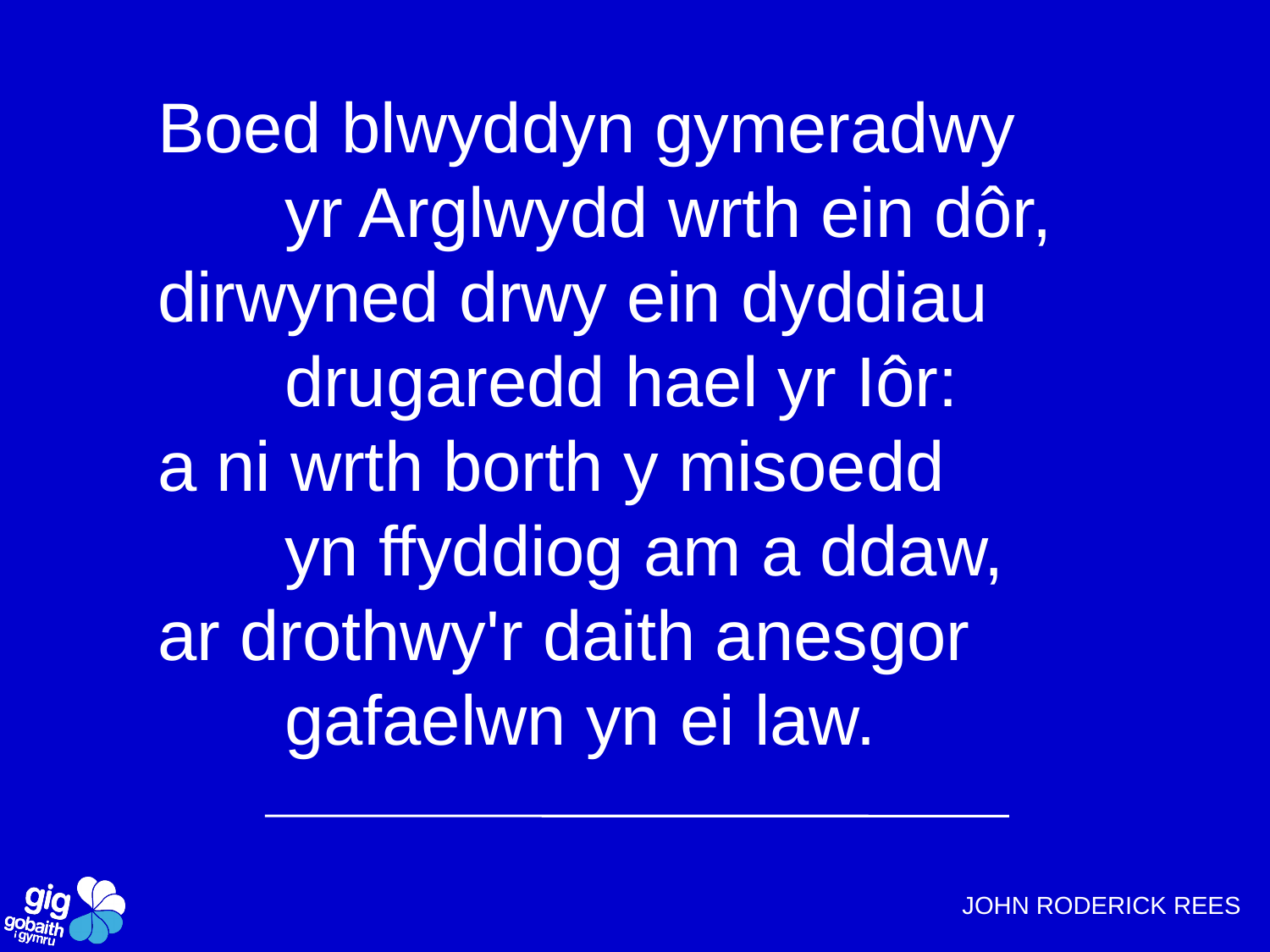

Boed blwyddyn gymeradwy
	yr Arglwydd wrth ein dôr,
dirwyned drwy ein dyddiau
	drugaredd hael yr Iôr:
a ni wrth borth y misoedd
	yn ffyddiog am a ddaw,
ar drothwy'r daith anesgor
	gafaelwn yn ei law.
JOHN RODERICK REES